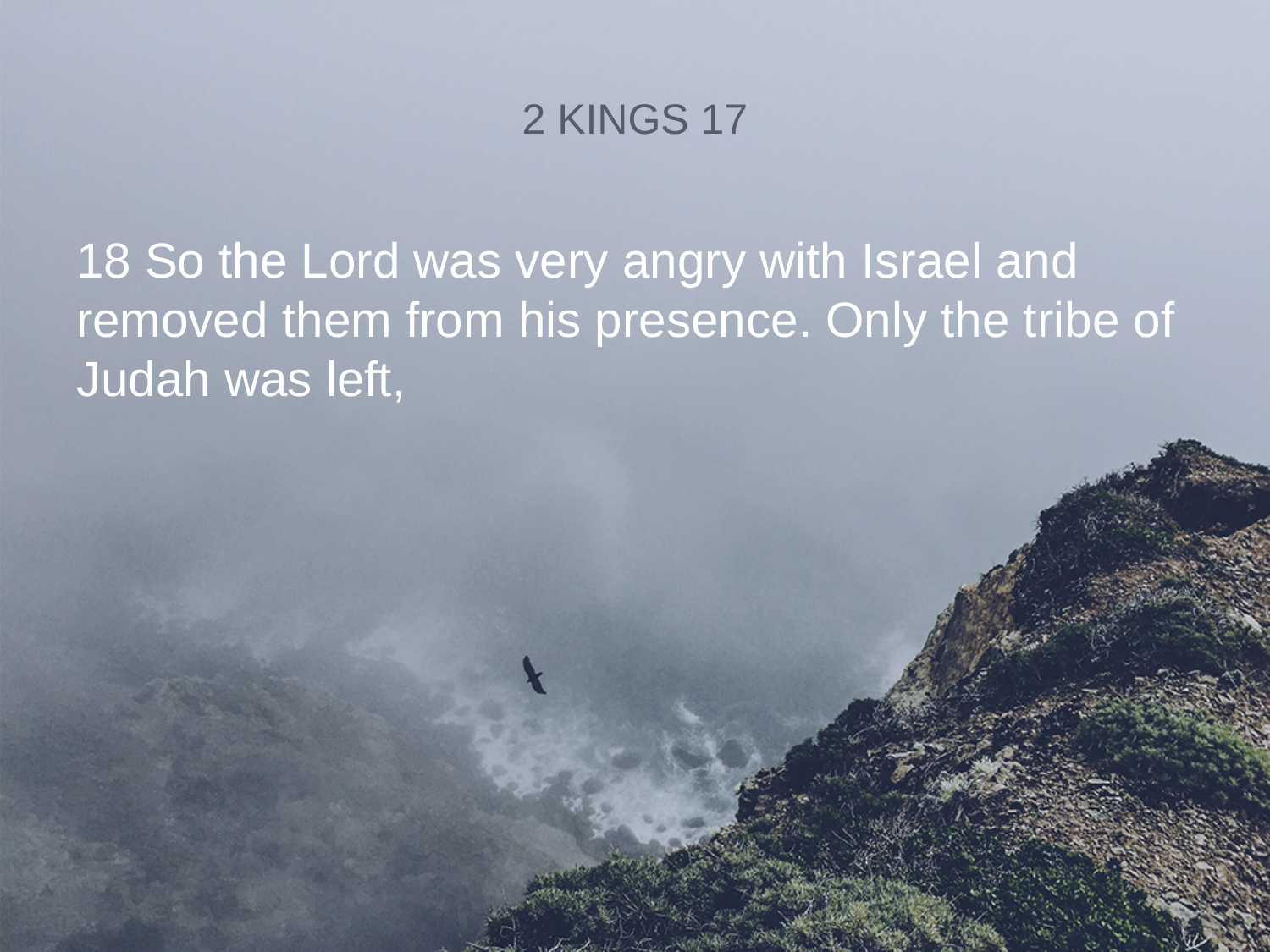

# 2 KINGS 17
18 So the Lord was very angry with Israel and removed them from his presence. Only the tribe of Judah was left,